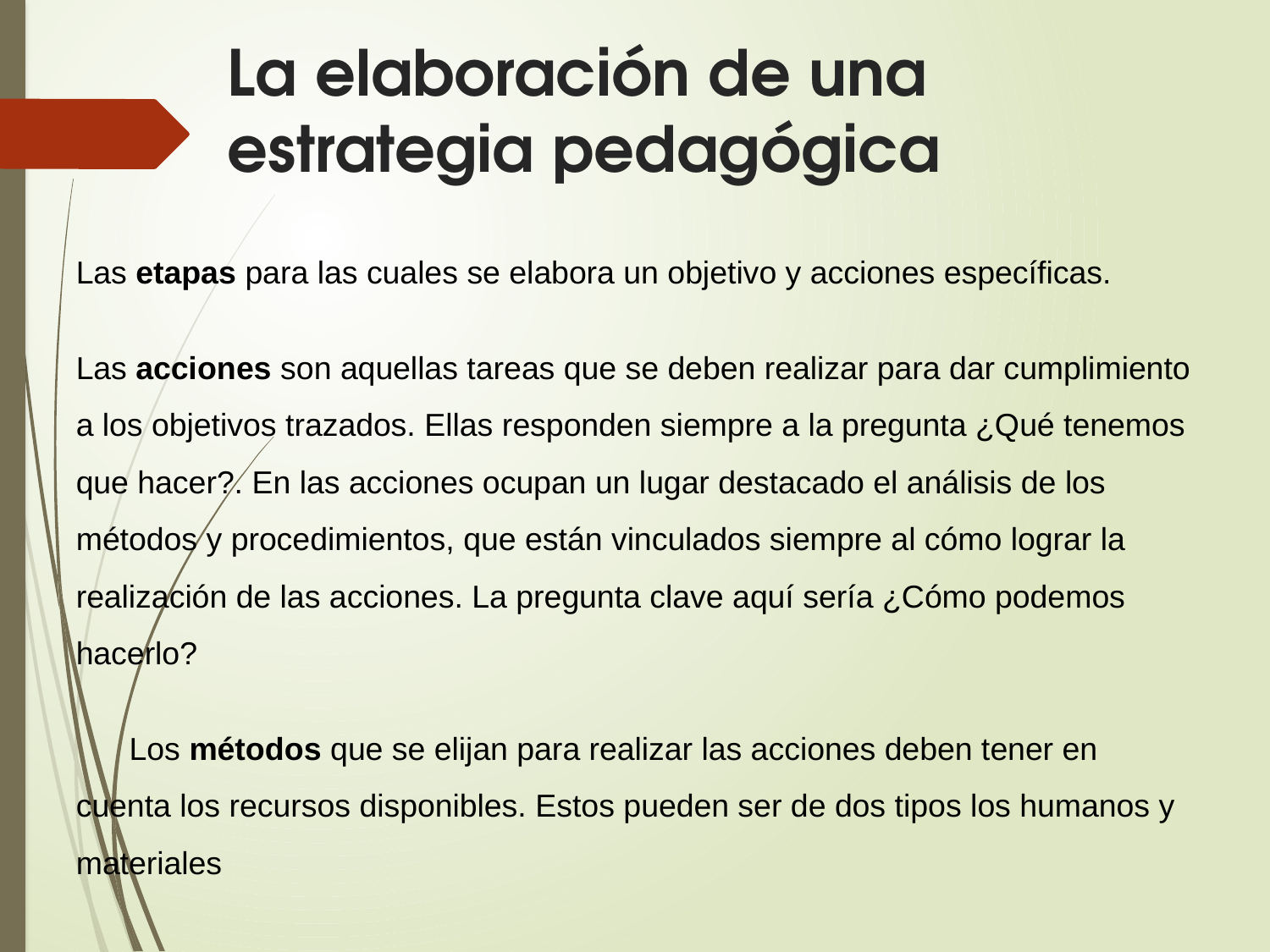

# La elaboración de una estrategia pedagógica
Las etapas para las cuales se elabora un objetivo y acciones específicas.

Las acciones son aquellas tareas que se deben realizar para dar cumplimiento a los objetivos trazados. Ellas responden siempre a la pregunta ¿Qué tenemos que hacer?. En las acciones ocupan un lugar destacado el análisis de los métodos y procedimientos, que están vinculados siempre al cómo lograr la realización de las acciones. La pregunta clave aquí sería ¿Cómo podemos hacerlo?

      Los métodos que se elijan para realizar las acciones deben tener en cuenta los recursos disponibles. Estos pueden ser de dos tipos los humanos y materiales